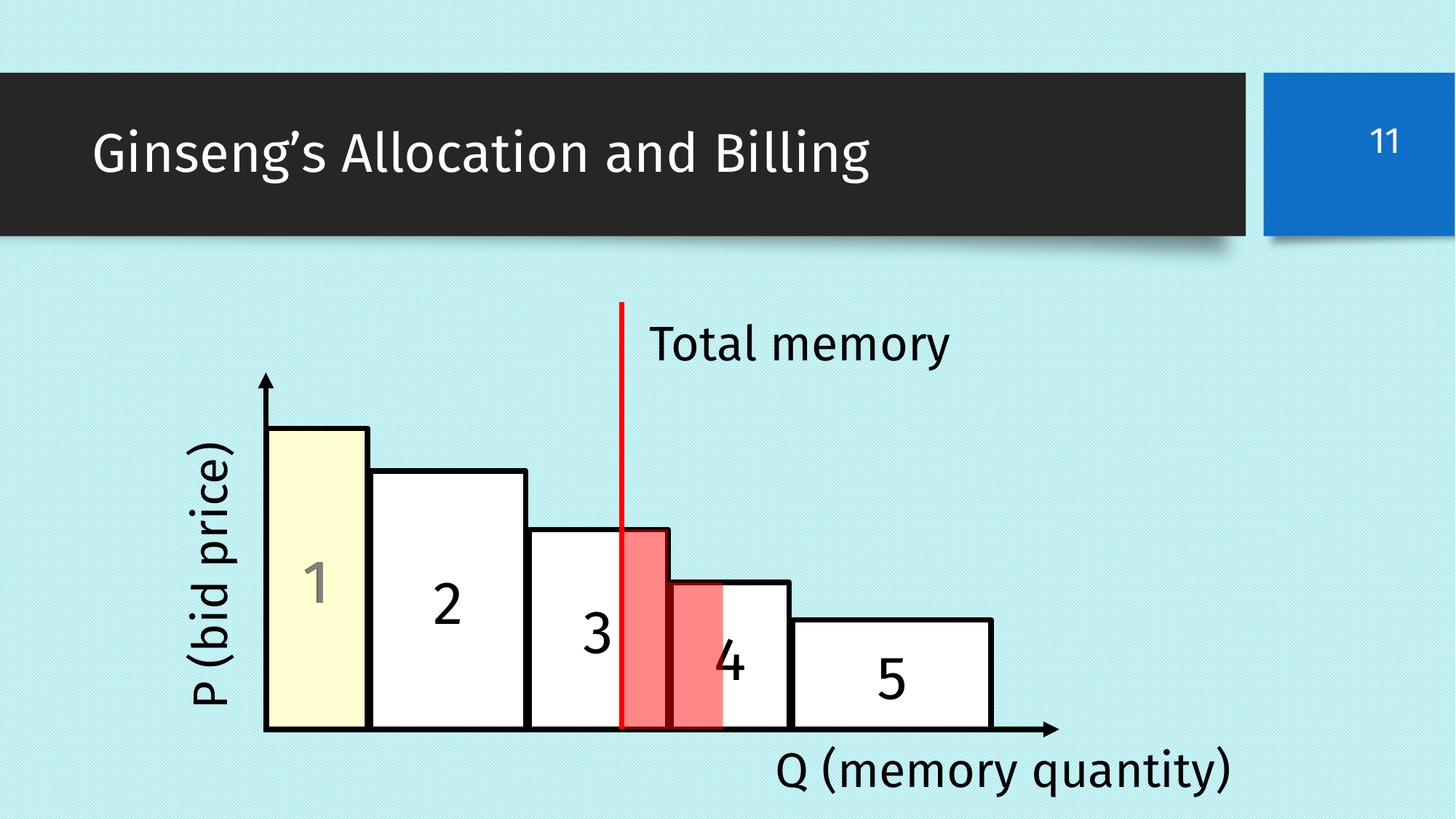

# Ginseng’s Allocation and Billing
11
Total memory

1

1
2
3

P (bid price)
4
5
Q (memory quantity)